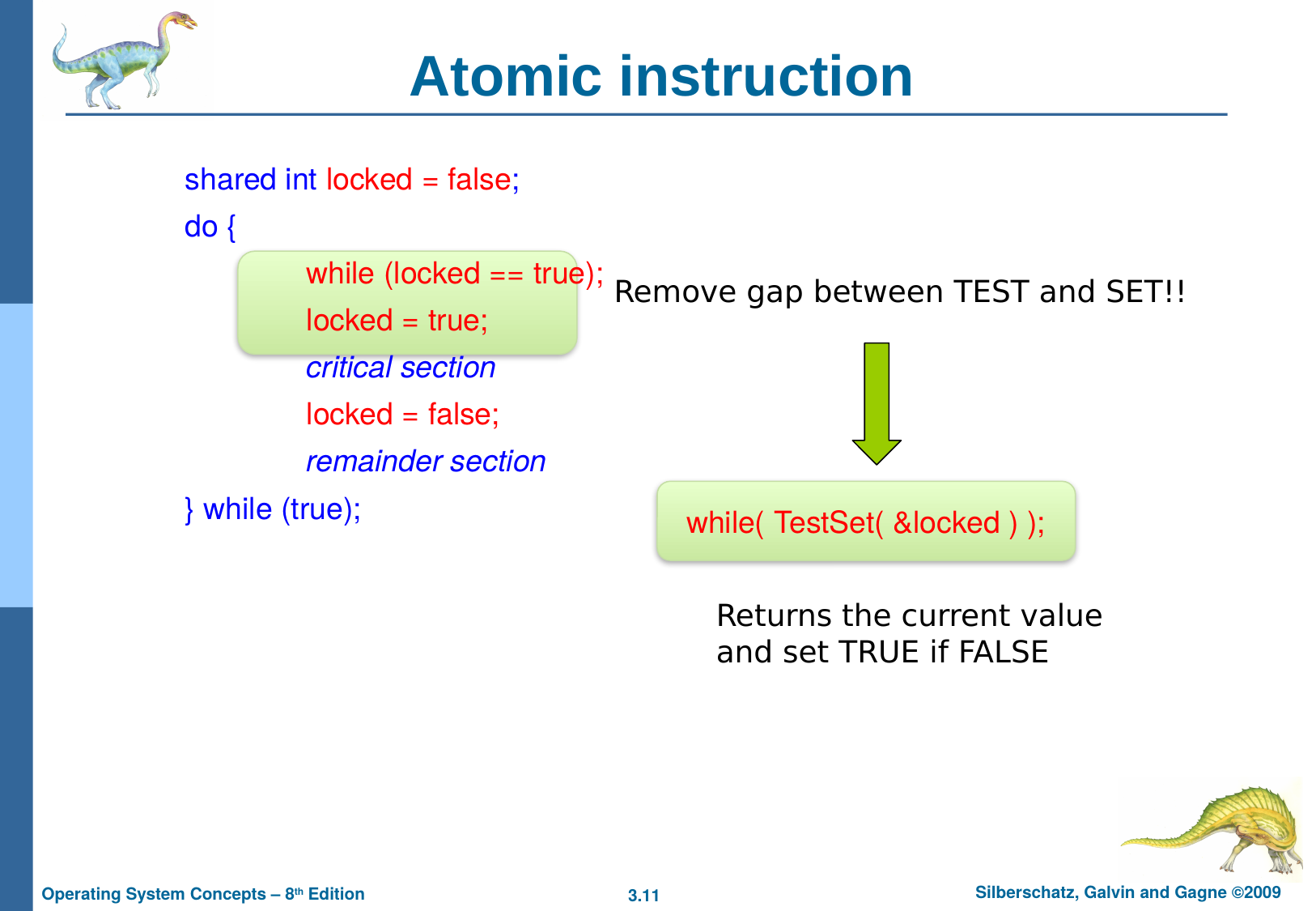

# Atomic instruction
	shared int locked = false;
	do {
		while (locked == true);
		locked = true;
		critical section
		locked = false;
		remainder section
	} while (true);

Remove gap between TEST and SET!!

while( TestSet( &locked ) );
Returns the current value
and set TRUE if FALSE